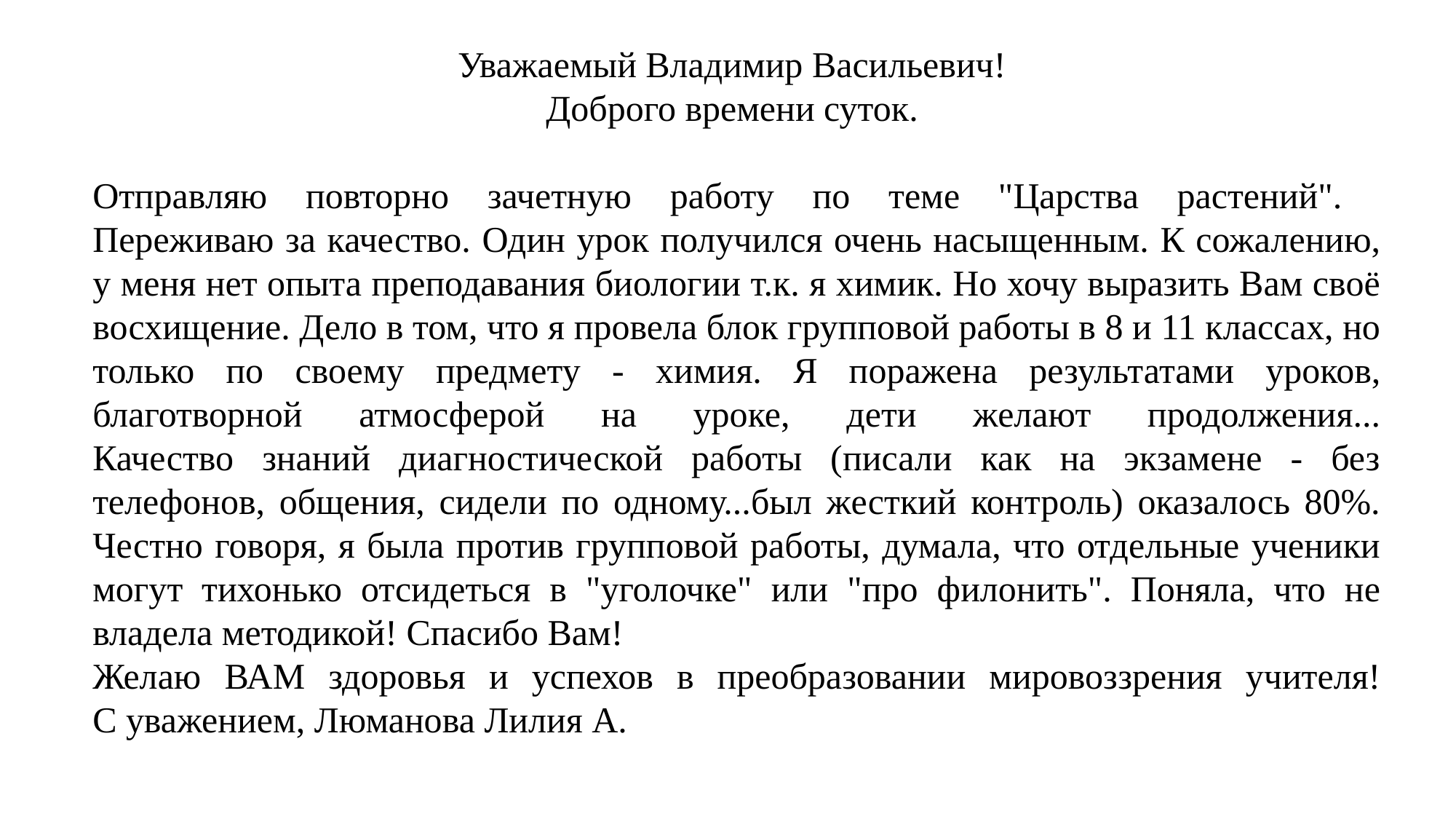

Уважаемый Владимир Васильевич!
Доброго времени суток.

Отправляю повторно зачетную работу по теме "Царства растений".
Переживаю за качество. Один урок получился очень насыщенным. К сожалению, у меня нет опыта преподавания биологии т.к. я химик. Но хочу выразить Вам своё восхищение. Дело в том, что я провела блок групповой работы в 8 и 11 классах, но только по своему предмету - химия. Я поражена результатами уроков, благотворной атмосферой на уроке, дети желают продолжения...
Качество знаний диагностической работы (писали как на экзамене - без телефонов, общения, сидели по одному...был жесткий контроль) оказалось 80%. Честно говоря, я была против групповой работы, думала, что отдельные ученики могут тихонько отсидеться в "уголочке" или "про филонить". Поняла, что не владела методикой! Спасибо Вам!
Желаю ВАМ здоровья и успехов в преобразовании мировоззрения учителя!
С уважением, Люманова Лилия А.